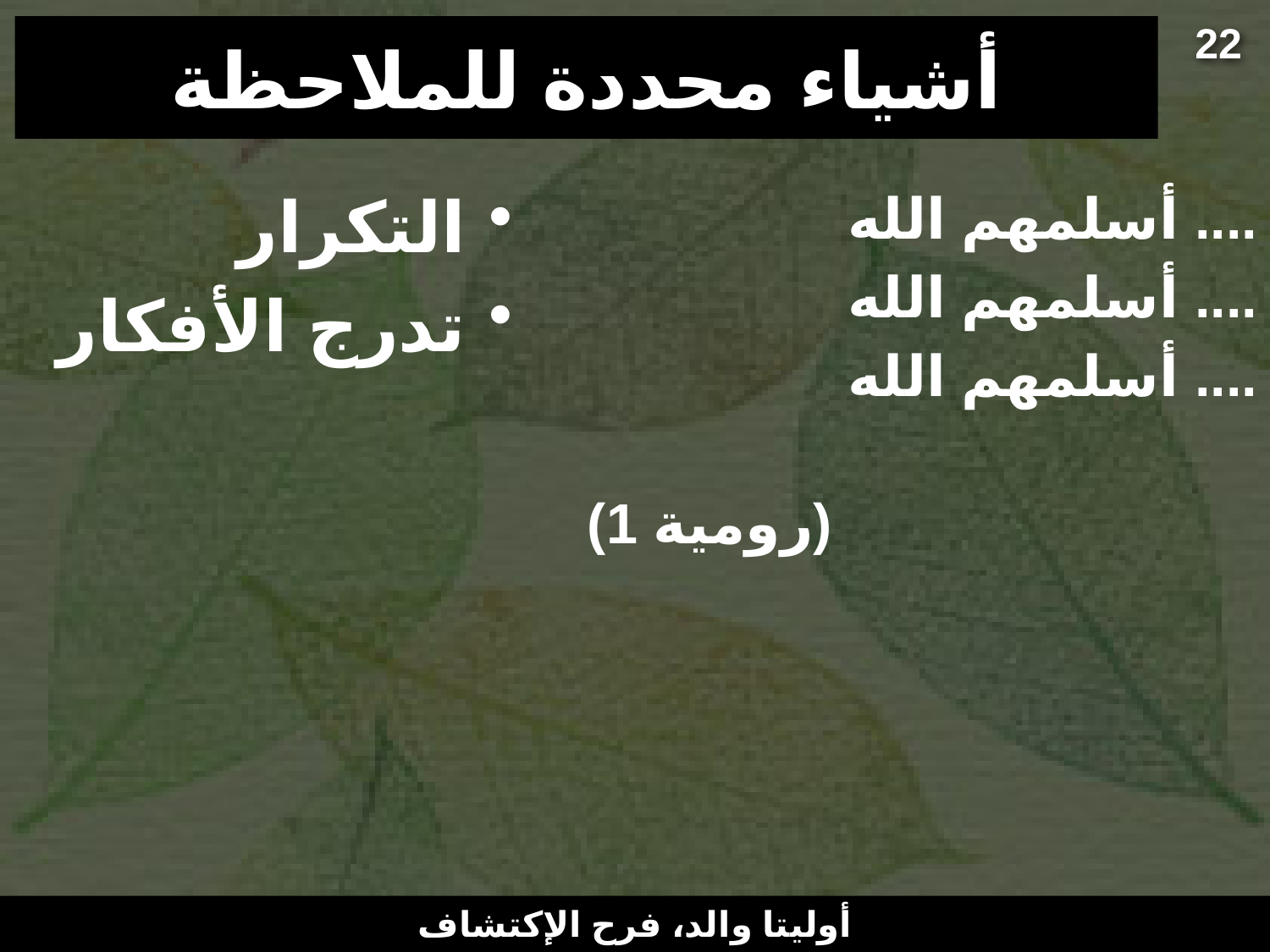

22
# أشياء محددة للملاحظة
التكرار
تدرج الأفكار
أسلمهم الله ....
أسلمهم الله ....
أسلمهم الله ....
(رومية 1)
أوليتا والد، فرح الإكتشاف